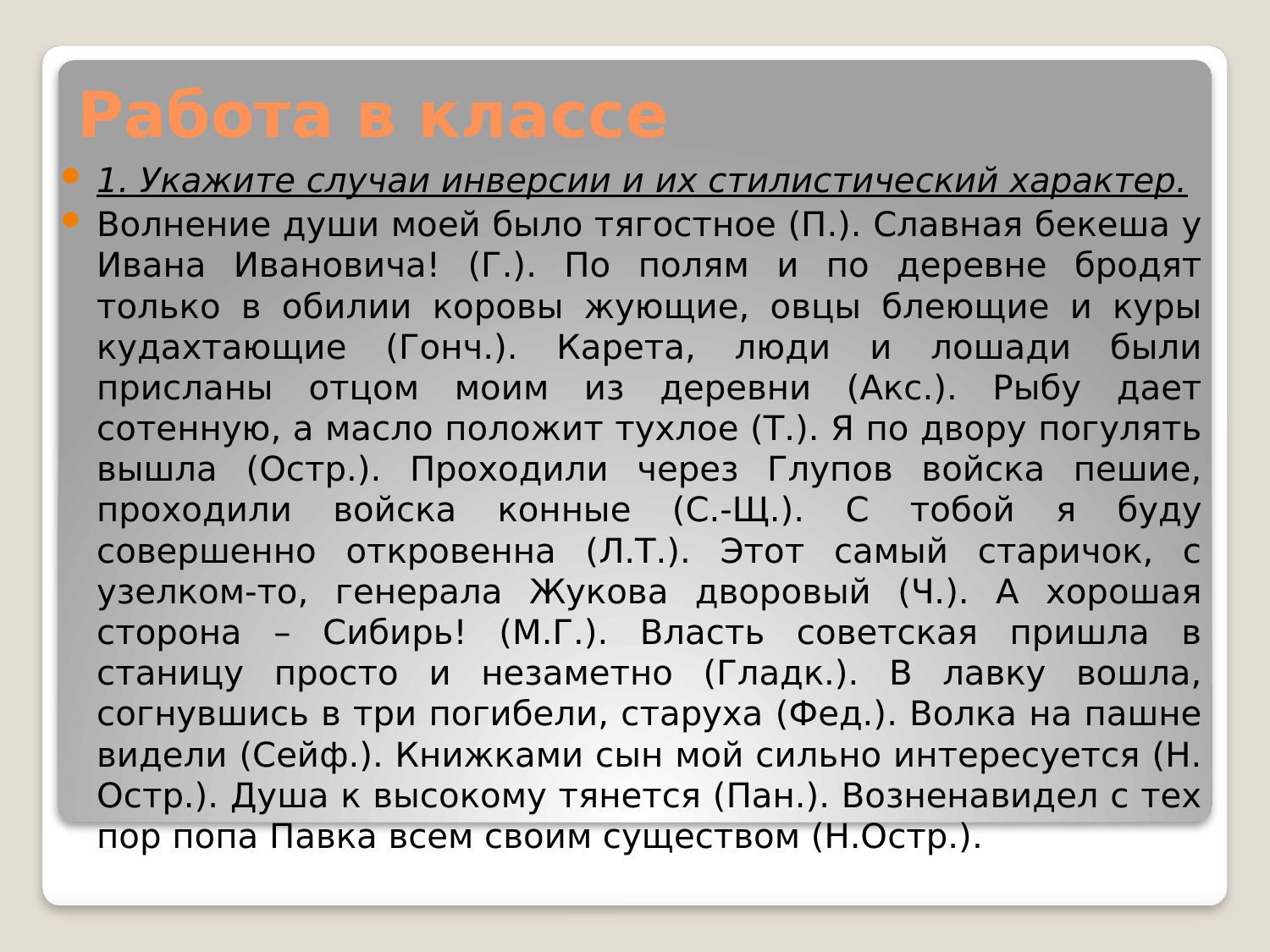

# Работа в классе
1. Укажите случаи инверсии и их стилистический характер.
Волнение души моей было тягостное (П.). Славная бекеша у Ивана Ивановича! (Г.). По полям и по деревне бродят только в обилии коровы жующие, овцы блеющие и куры кудахтающие (Гонч.). Карета, люди и лошади были присланы отцом моим из деревни (Акс.). Рыбу дает сотенную, а масло положит тухлое (Т.). Я по двору погулять вышла (Остр.). Проходили через Глупов войска пешие, проходили войска конные (С.-Щ.). С тобой я буду совершенно откровенна (Л.Т.). Этот самый старичок, с узелком-то, генерала Жукова дворовый (Ч.). А хорошая сторона – Сибирь! (М.Г.). Власть советская пришла в станицу просто и незаметно (Гладк.). В лавку вошла, согнувшись в три погибели, старуха (Фед.). Волка на пашне видели (Сейф.). Книжками сын мой сильно интересуется (Н. Остр.). Душа к высокому тянется (Пан.). Возненавидел с тех пор попа Павка всем своим существом (Н.Остр.).